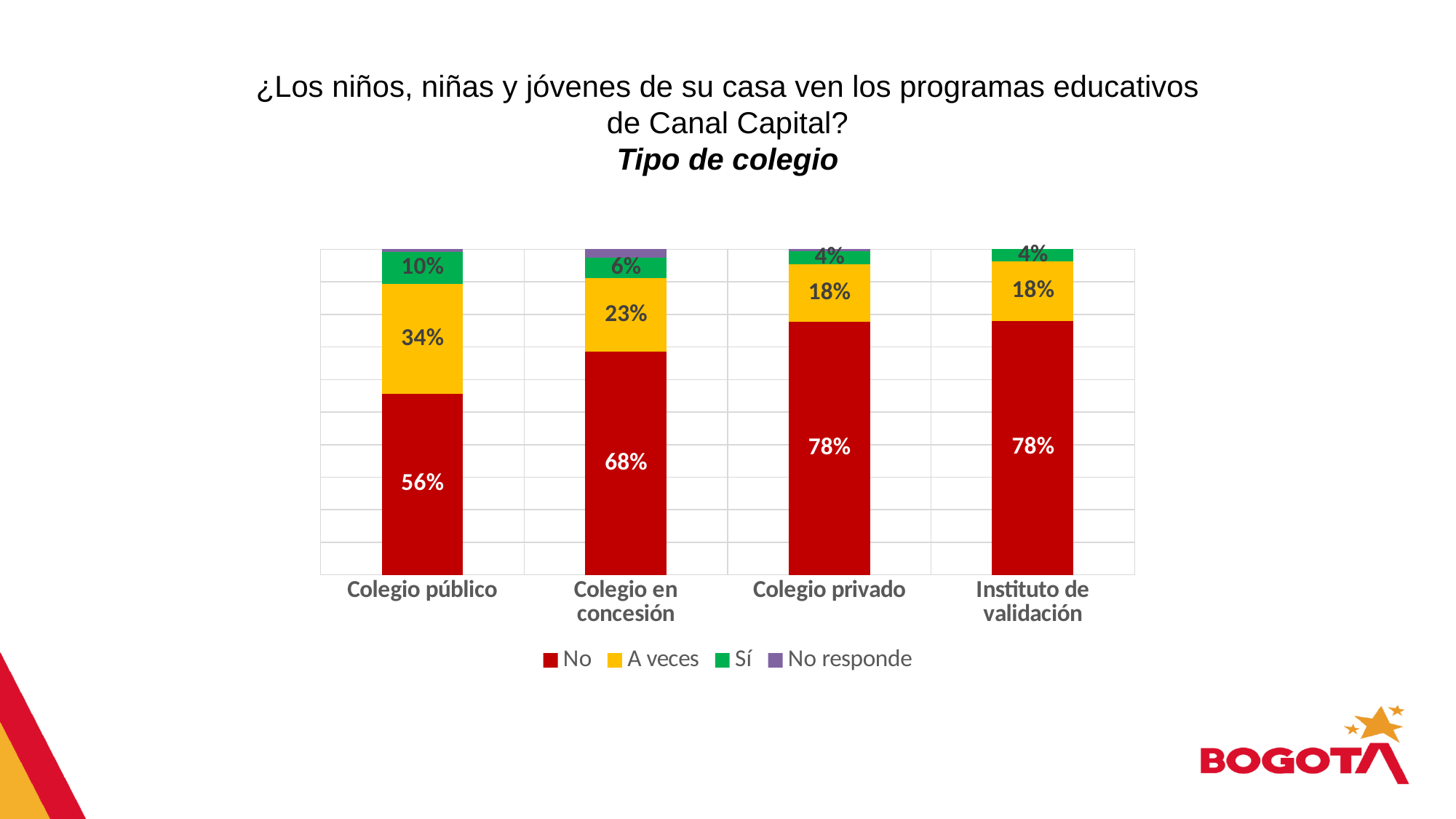

¿Los niños, niñas y jóvenes de su casa ven los programas educativos de Canal Capital?
Tipo de colegio

### Chart

| Category | No | A veces | Sí | No responde |
|---|---|---|---|---|
| Colegio público | 0.5567932914980223 | 0.33565199342873525 | 0.09937734030426687 | 0.00817737476897564 |
| Colegio en concesión | 0.6849377398487603 | 0.2269545300499964 | 0.06285212474986082 | 0.02525560535138251 |
| Colegio privado | 0.7769457338947469 | 0.176446616074061 | 0.041223398392098154 | 0.005384251639093141 |
| Instituto de validación | 0.7790607583874583 | 0.18323293549695358 | 0.03770630611558838 | 0.0 |